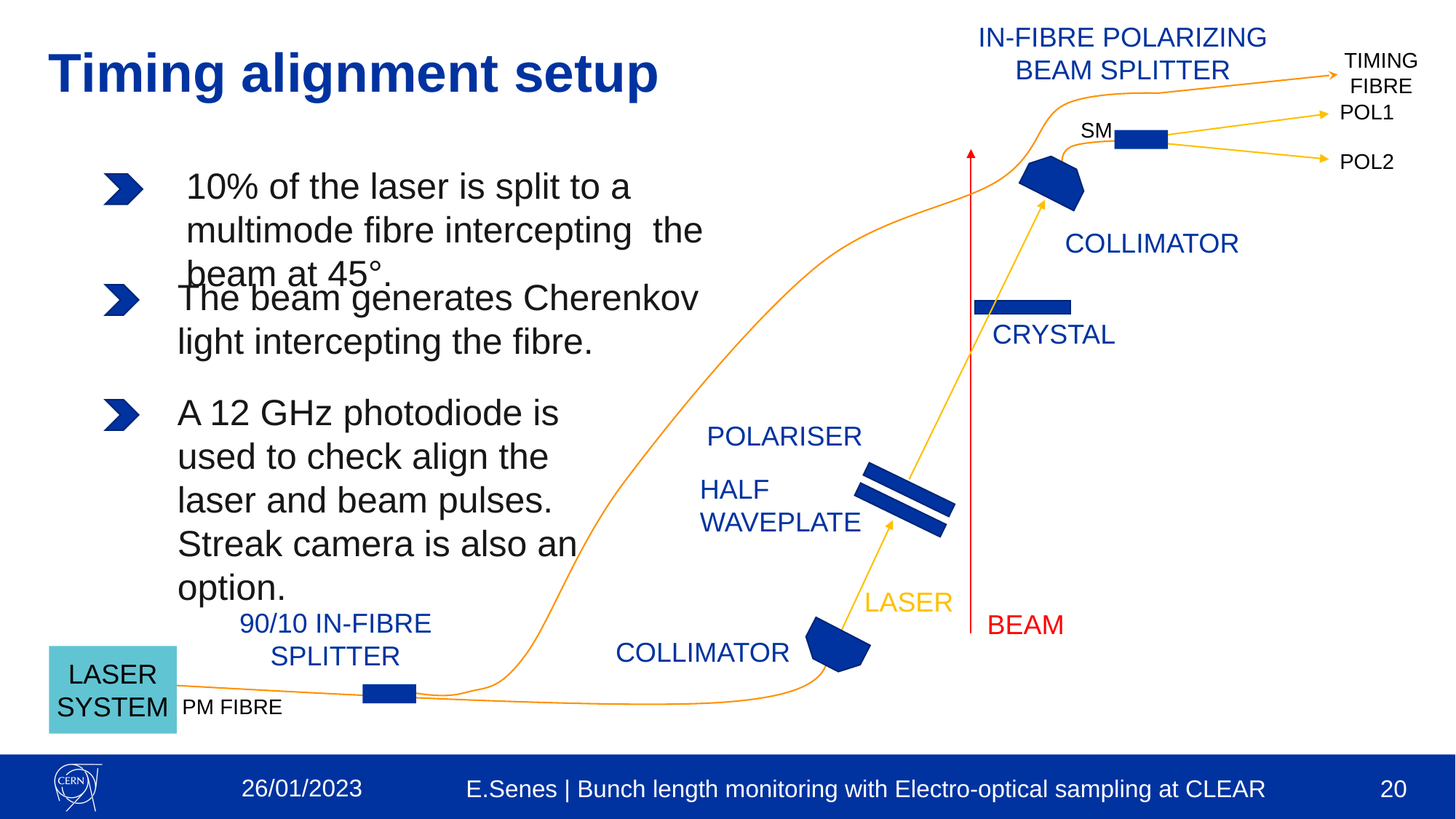

IN-FIBRE POLARIZING BEAM SPLITTER
POL1
SM

POL2

COLLIMATOR

CRYSTAL
POLARISER

LASER
BEAM
HALF WAVEPLATE

COLLIMATOR

LASER
 SYSTEM

PM FIBRE
TIMING
FIBRE

90/10 IN-FIBRE SPLITTER

# Timing alignment setup
10% of the laser is split to a multimode fibre intercepting  the beam at 45°.

The beam generates Cherenkov light intercepting the fibre.

A 12 GHz photodiode is used to check align the laser and beam pulses. Streak camera is also an option.

26/01/2023
E.Senes | Bunch length monitoring with Electro-optical sampling at CLEAR
20